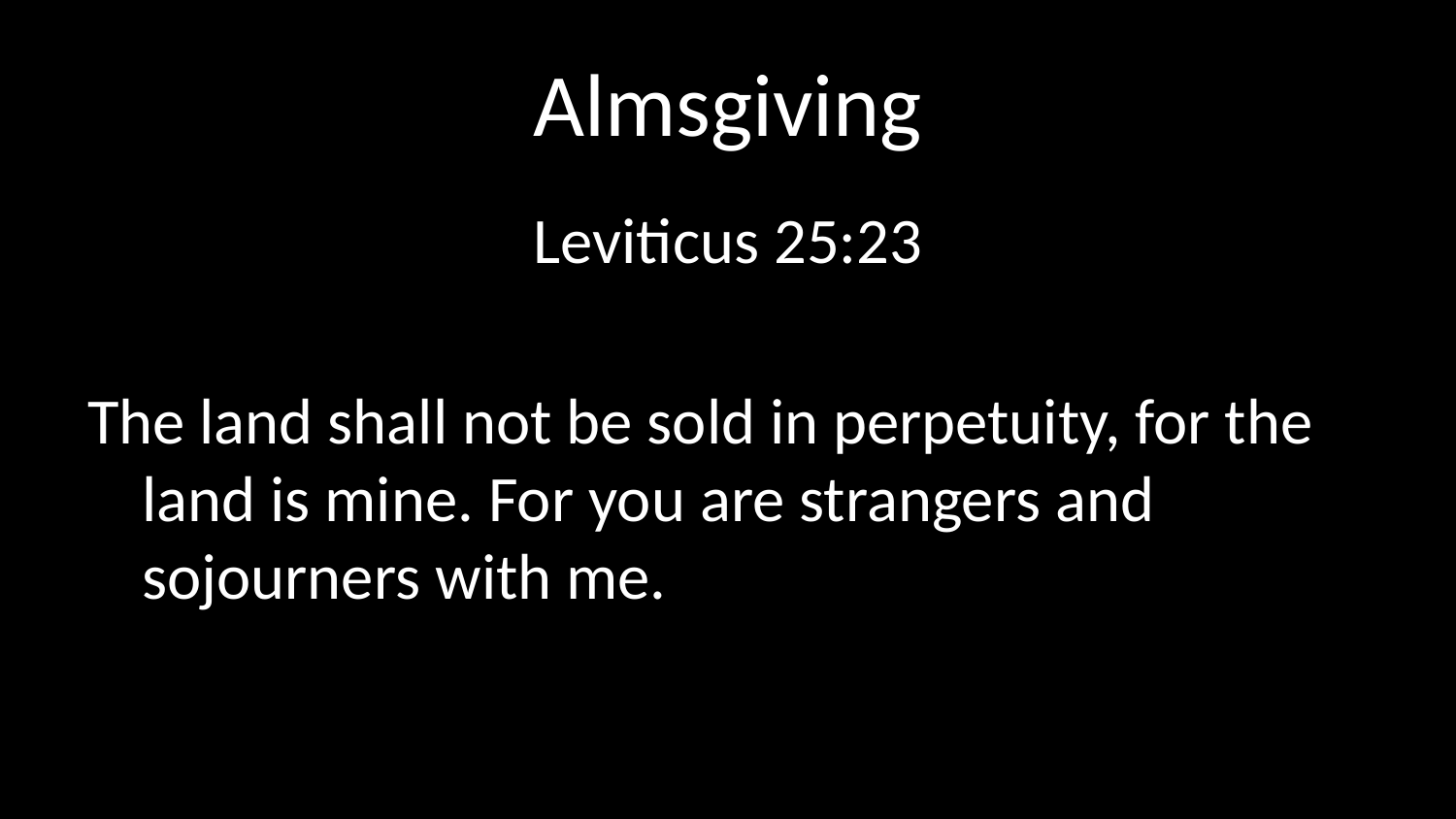

# Almsgiving
Leviticus 25:23

The land shall not be sold in perpetuity, for the land is mine. For you are strangers and sojourners with me.